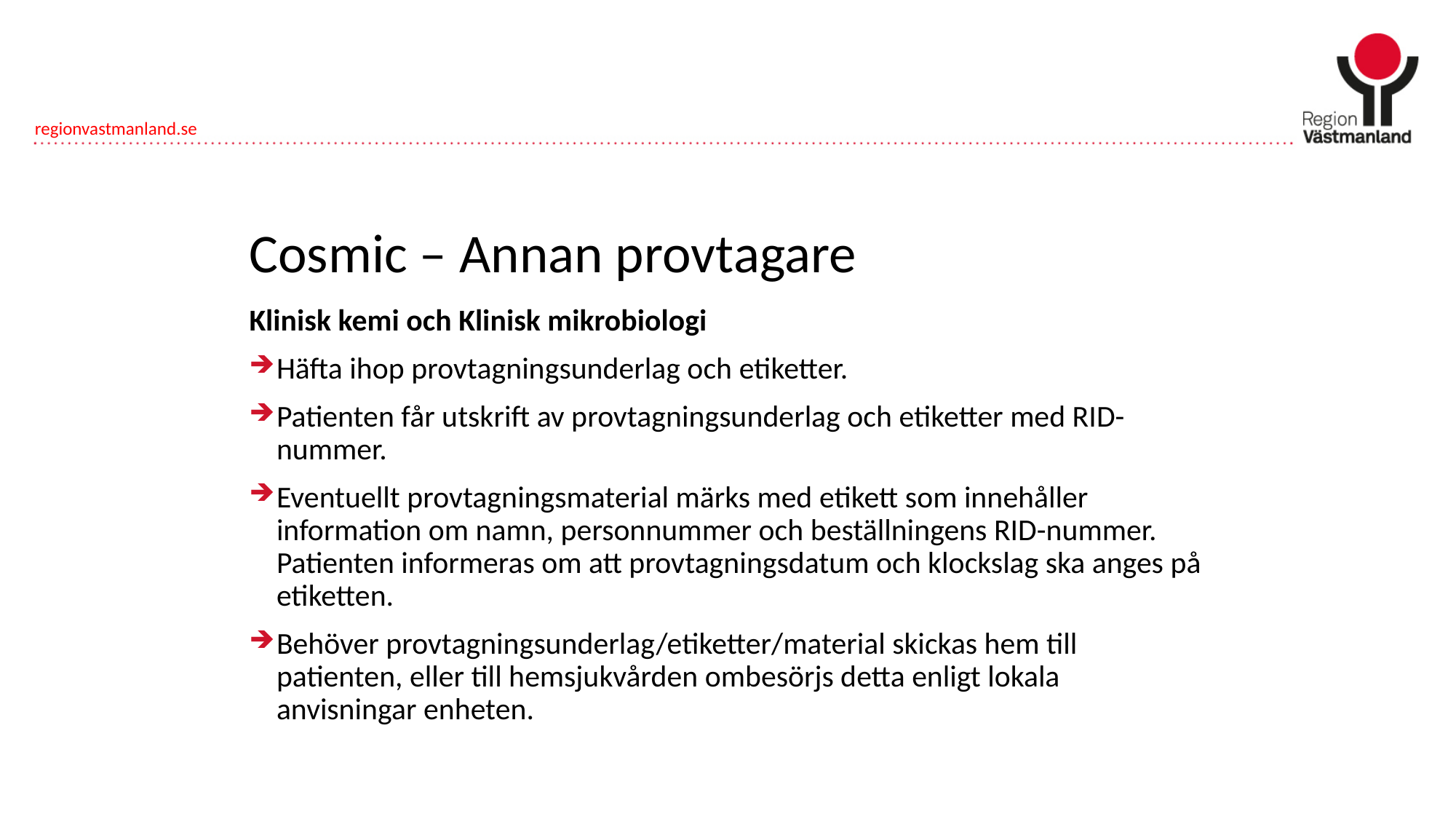

# Cosmic – Annan provtagare
Klinisk kemi och Klinisk mikrobiologi
Häfta ihop provtagningsunderlag och etiketter.
Patienten får utskrift av provtagningsunderlag och etiketter med RID-nummer.
Eventuellt provtagningsmaterial märks med etikett som innehåller information om namn, personnummer och beställningens RID-nummer. Patienten informeras om att provtagningsdatum och klockslag ska anges på etiketten.
Behöver provtagningsunderlag/etiketter/material skickas hem till patienten, eller till hemsjukvården ombesörjs detta enligt lokala anvisningar enheten.